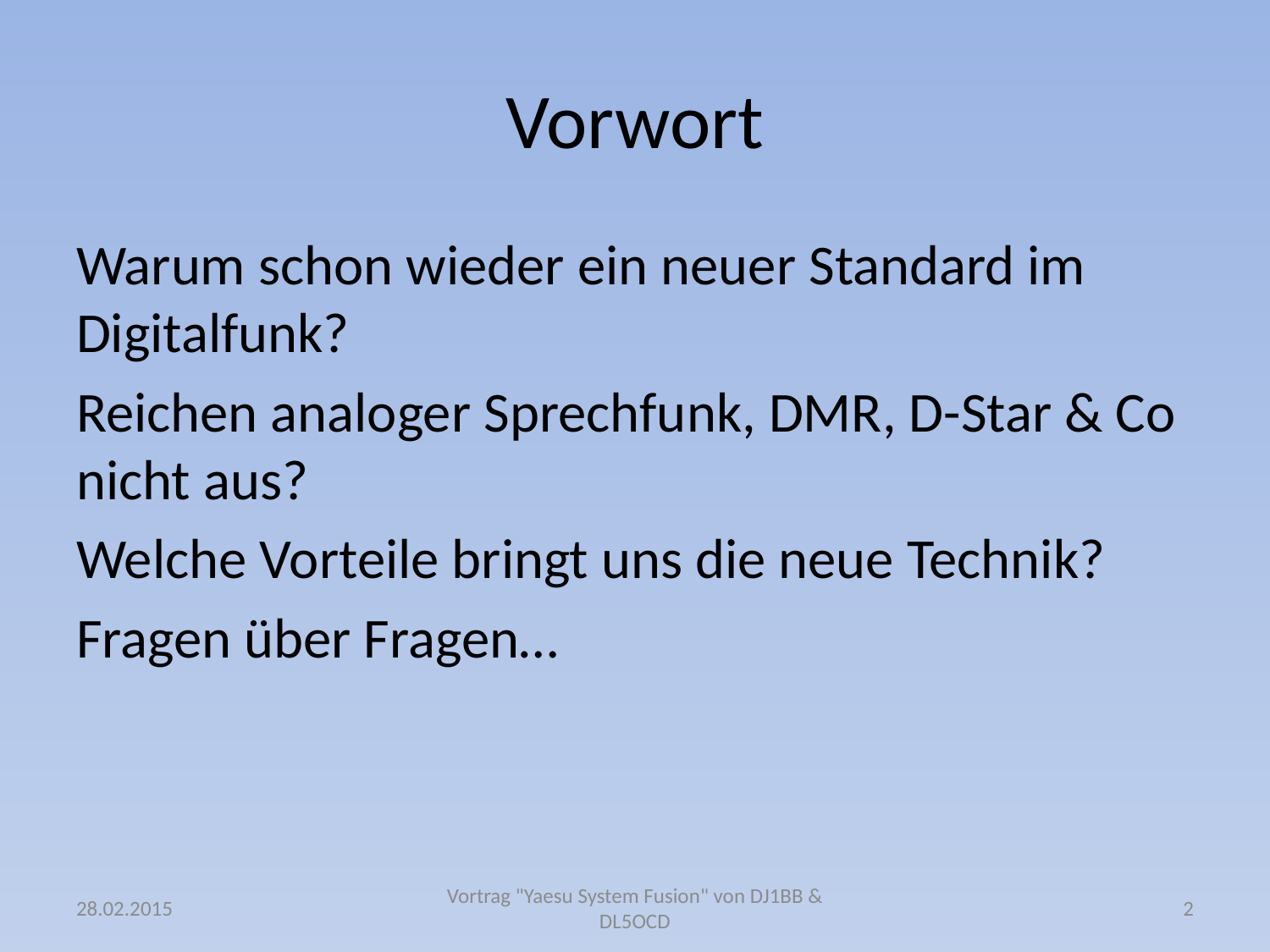

# Vorwort
Warum schon wieder ein neuer Standard im Digitalfunk?
Reichen analoger Sprechfunk, DMR, D-Star & Co nicht aus?
Welche Vorteile bringt uns die neue Technik?
Fragen über Fragen…
28.02.2015
Vortrag "Yaesu System Fusion" von DJ1BB & DL5OCD
2